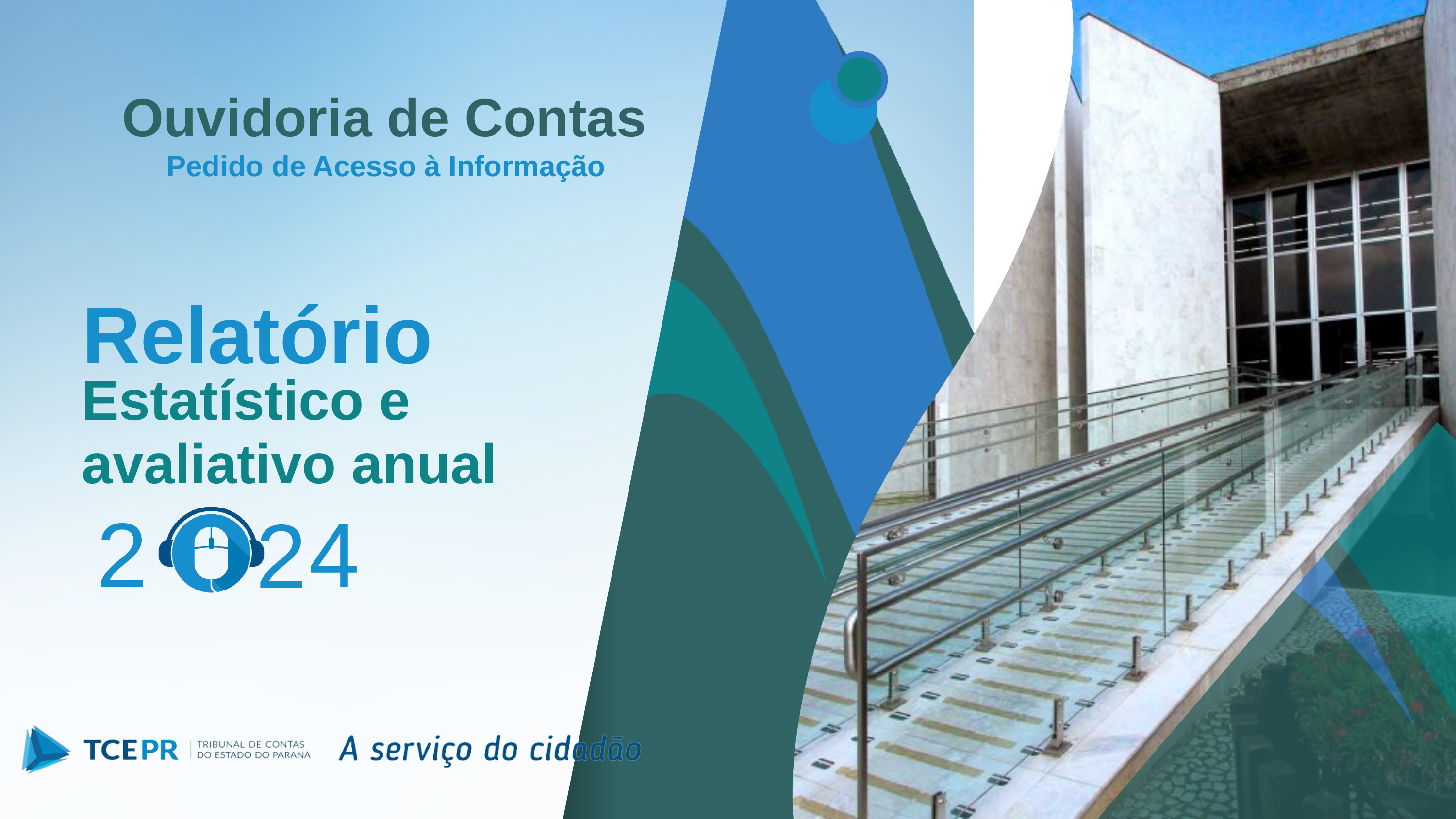

Ouvidoria de Contas
Pedido de Acesso à Informação

Relatório
Estatístico e avaliativo anual

2
4
2